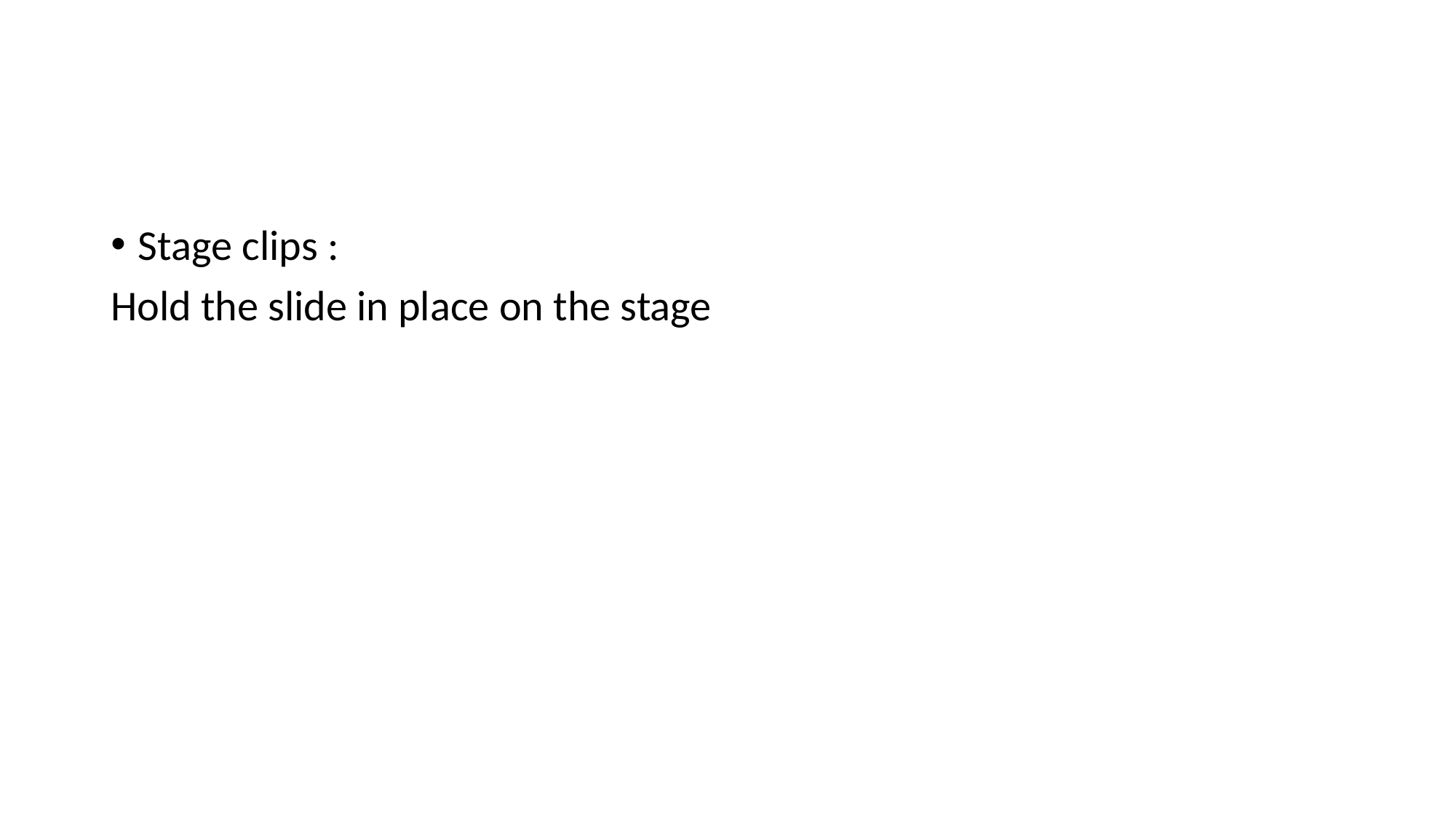

#
Stage clips :
Hold the slide in place on the stage